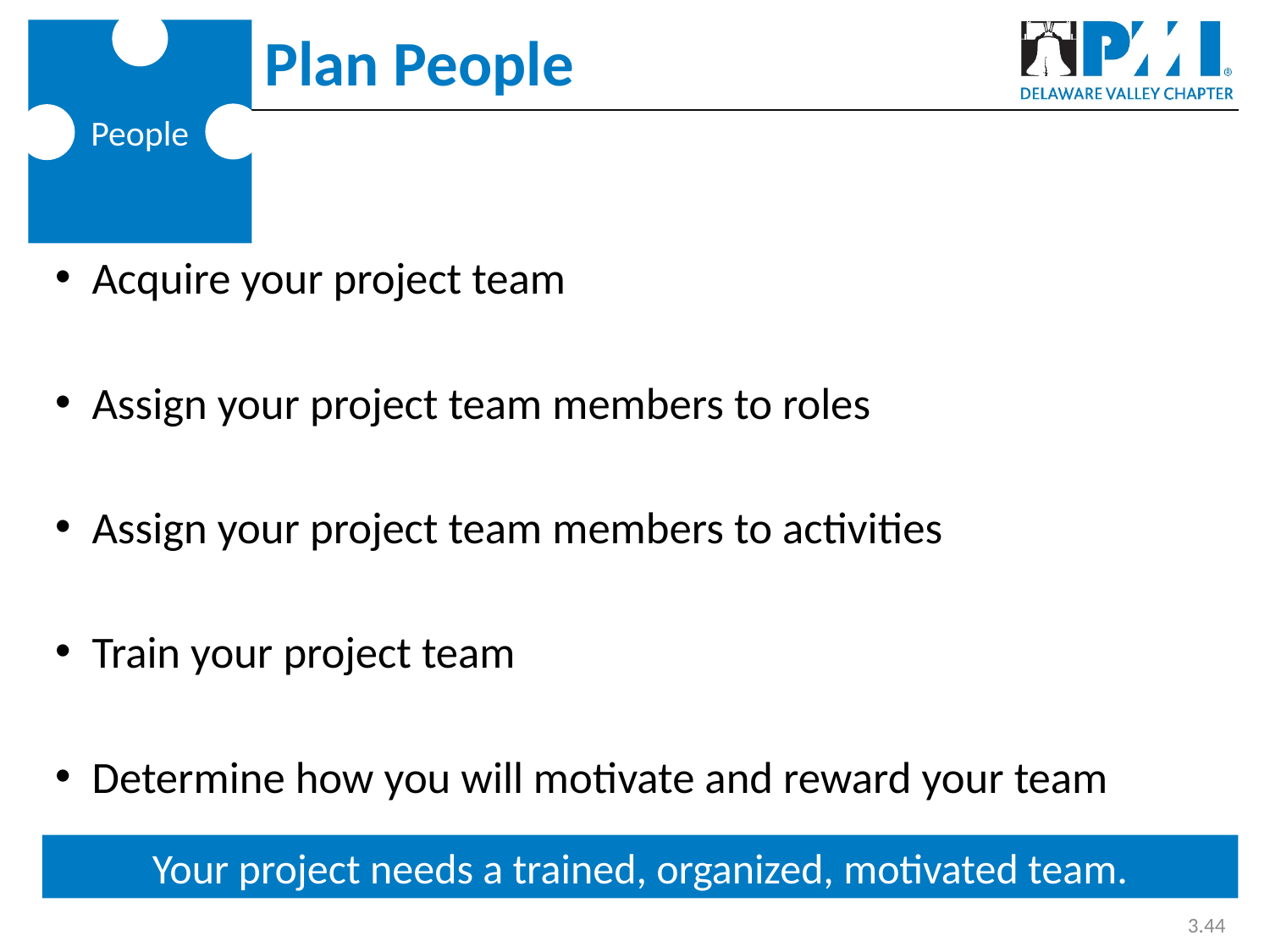

People

# Plan People
Acquire your project team

Assign your project team members to roles

Assign your project team members to activities

Train your project team

Determine how you will motivate and reward your team

Your project needs a trained, organized, motivated team.
3.44